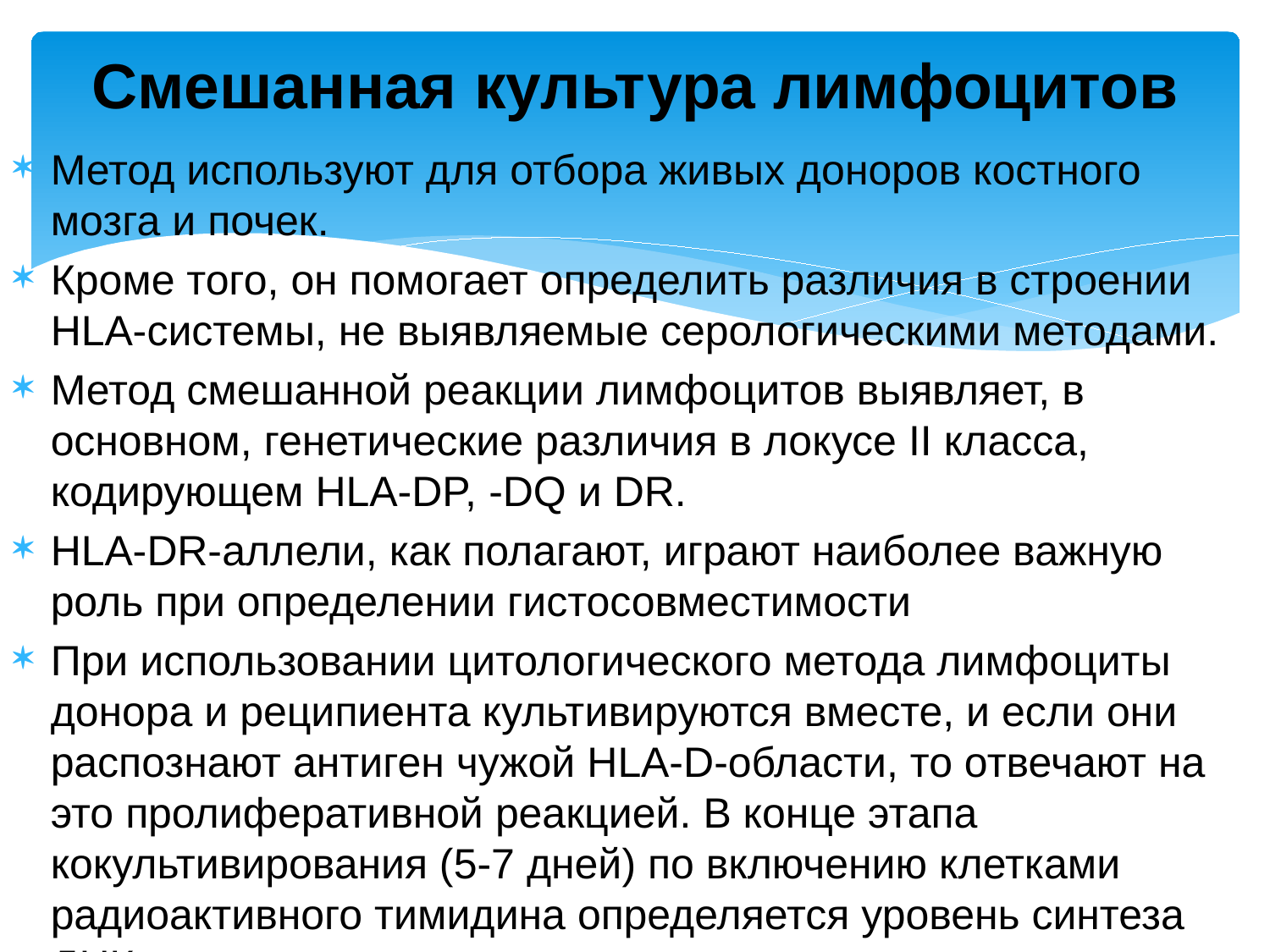

# Смешанная культура лимфоцитов
Метод используют для отбора живых доноров костного мозга и почек.
Кроме того, он помогает определить различия в строении HLA-системы, не выявляемые серологическими методами.
Метод смешанной реакции лимфоцитов выявляет, в основном, генетические различия в локусе II класса, кодирующем HLA-DP, -DQ и DR.
HLA-DR-аллели, как полагают, играют наиболее важную роль при определении гистосовместимости
При использовании цитологического метода лимфоциты донора и реципиента культивируются вместе, и если они распознают антиген чужой HLA-D-области, то отвечают на это пролиферативной реакцией. В конце этапа кокультивирования (5-7 дней) по включению клетками радиоактивного тимидина определяется уровень синтеза ДНК.